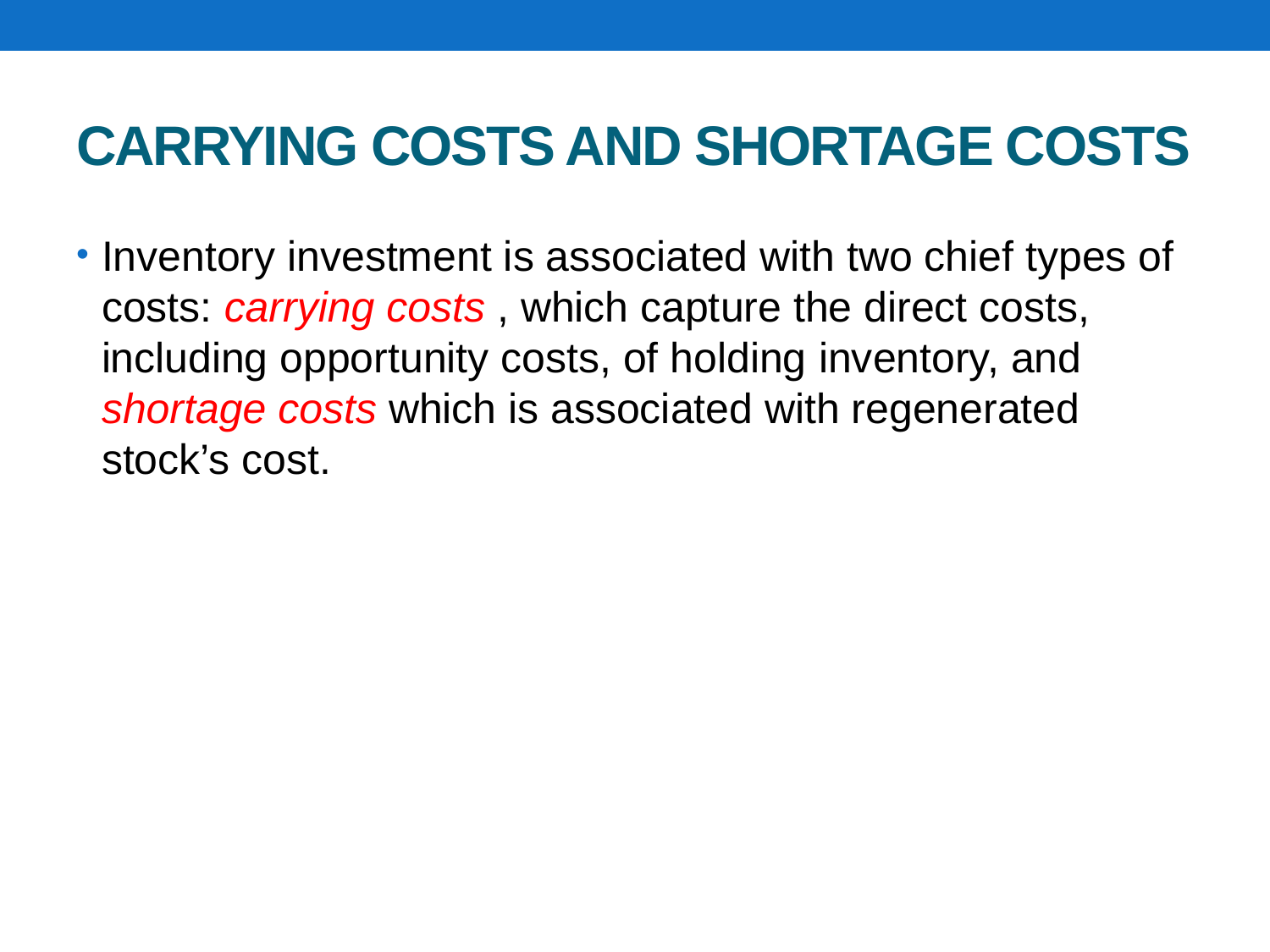

# CARRYING COSTS AND SHORTAGE COSTS
Inventory investment is associated with two chief types of costs: carrying costs , which capture the direct costs, including opportunity costs, of holding inventory, and shortage costs which is associated with regenerated stock’s cost.